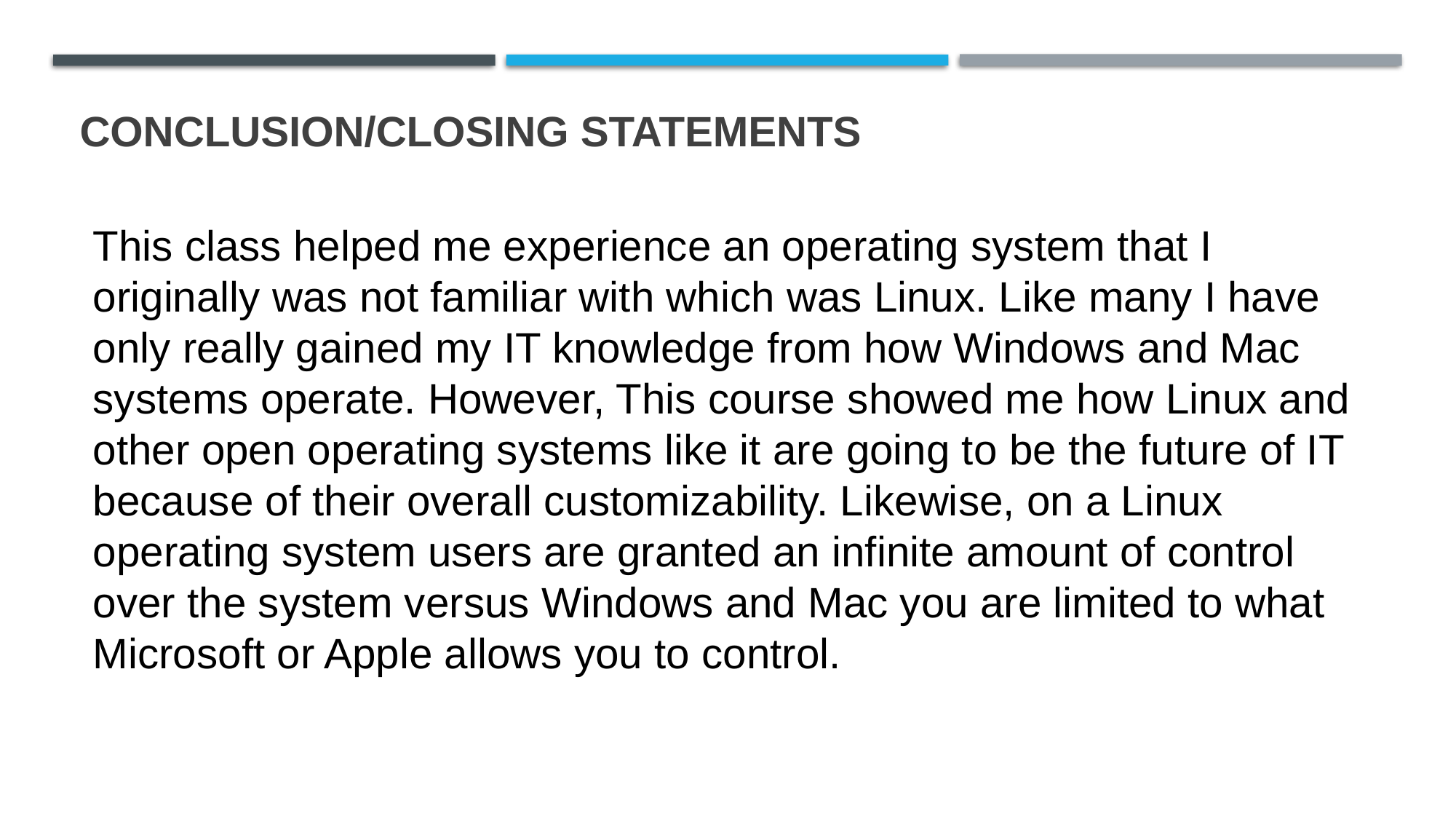

# Conclusion/closing statements
This class helped me experience an operating system that I originally was not familiar with which was Linux. Like many I have only really gained my IT knowledge from how Windows and Mac systems operate. However, This course showed me how Linux and other open operating systems like it are going to be the future of IT because of their overall customizability. Likewise, on a Linux operating system users are granted an infinite amount of control over the system versus Windows and Mac you are limited to what Microsoft or Apple allows you to control.